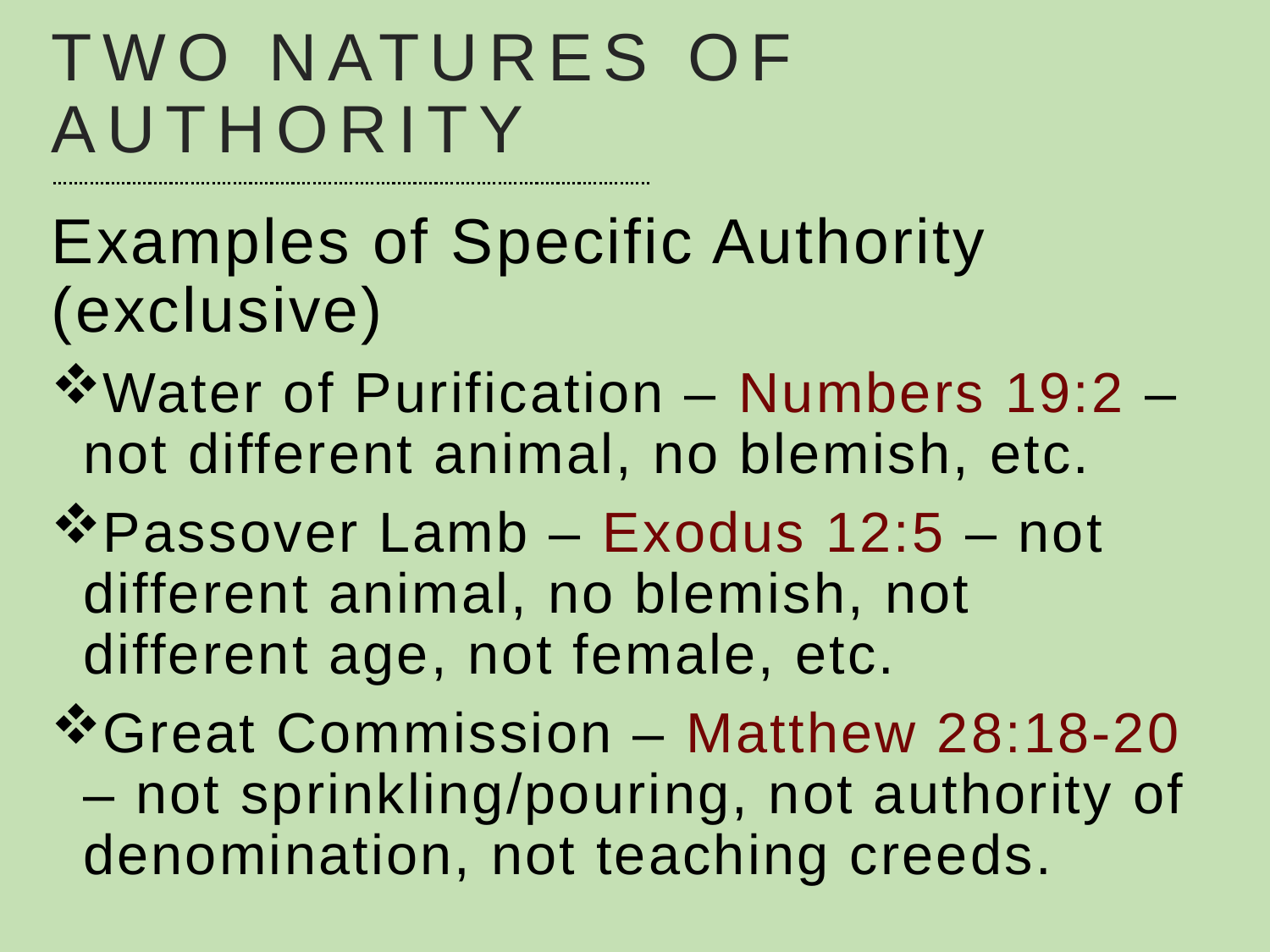

# Two Natures of Authority
Examples of Specific Authority (exclusive)
Water of Purification – Numbers 19:2 – not different animal, no blemish, etc.
Passover Lamb – Exodus 12:5 – not different animal, no blemish, not different age, not female, etc.
Great Commission – Matthew 28:18-20 – not sprinkling/pouring, not authority of denomination, not teaching creeds.